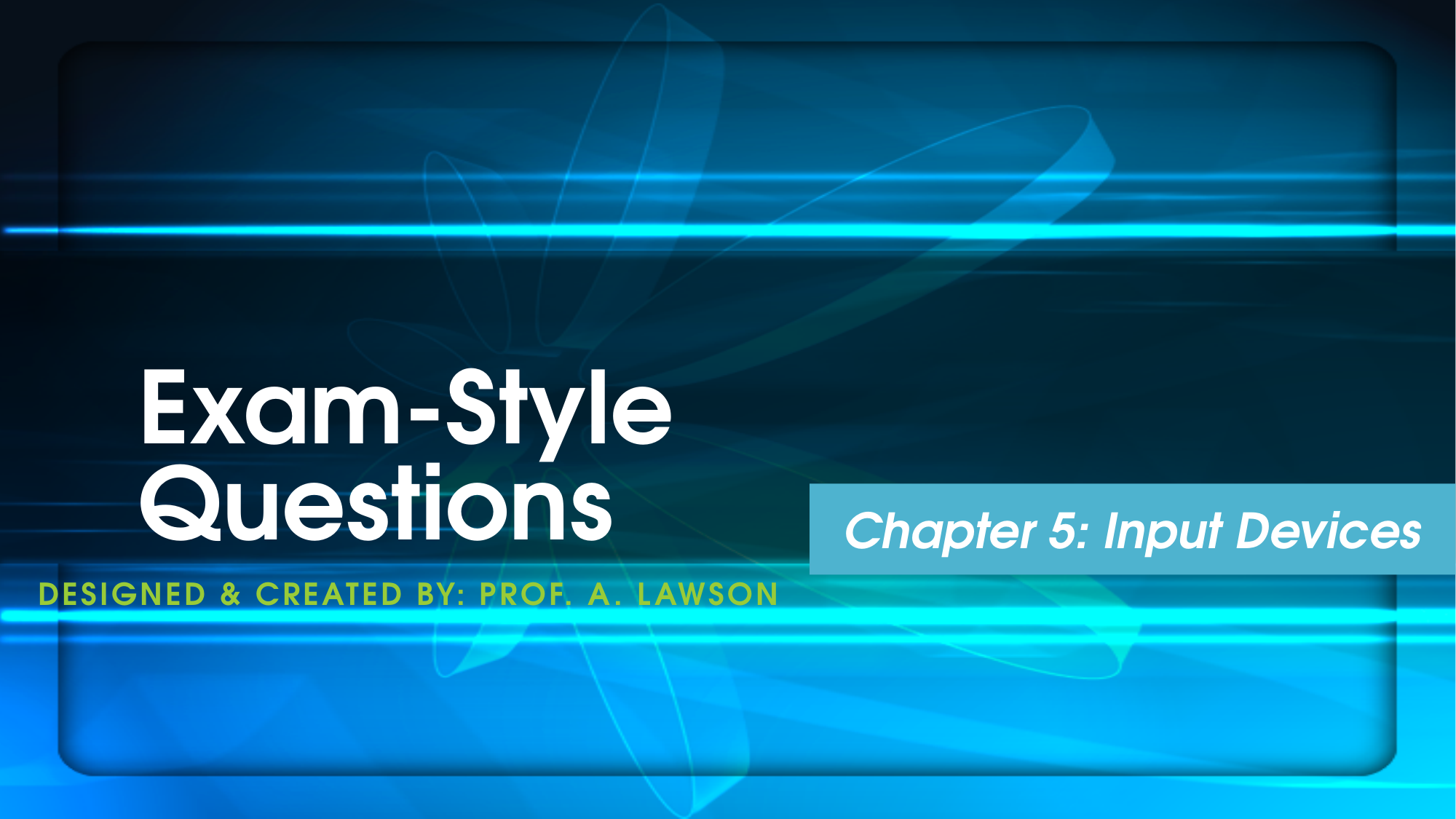

# Exam-Style Questions
Chapter 5: Input Devices
Designed & Created by: Prof. A. Lawson